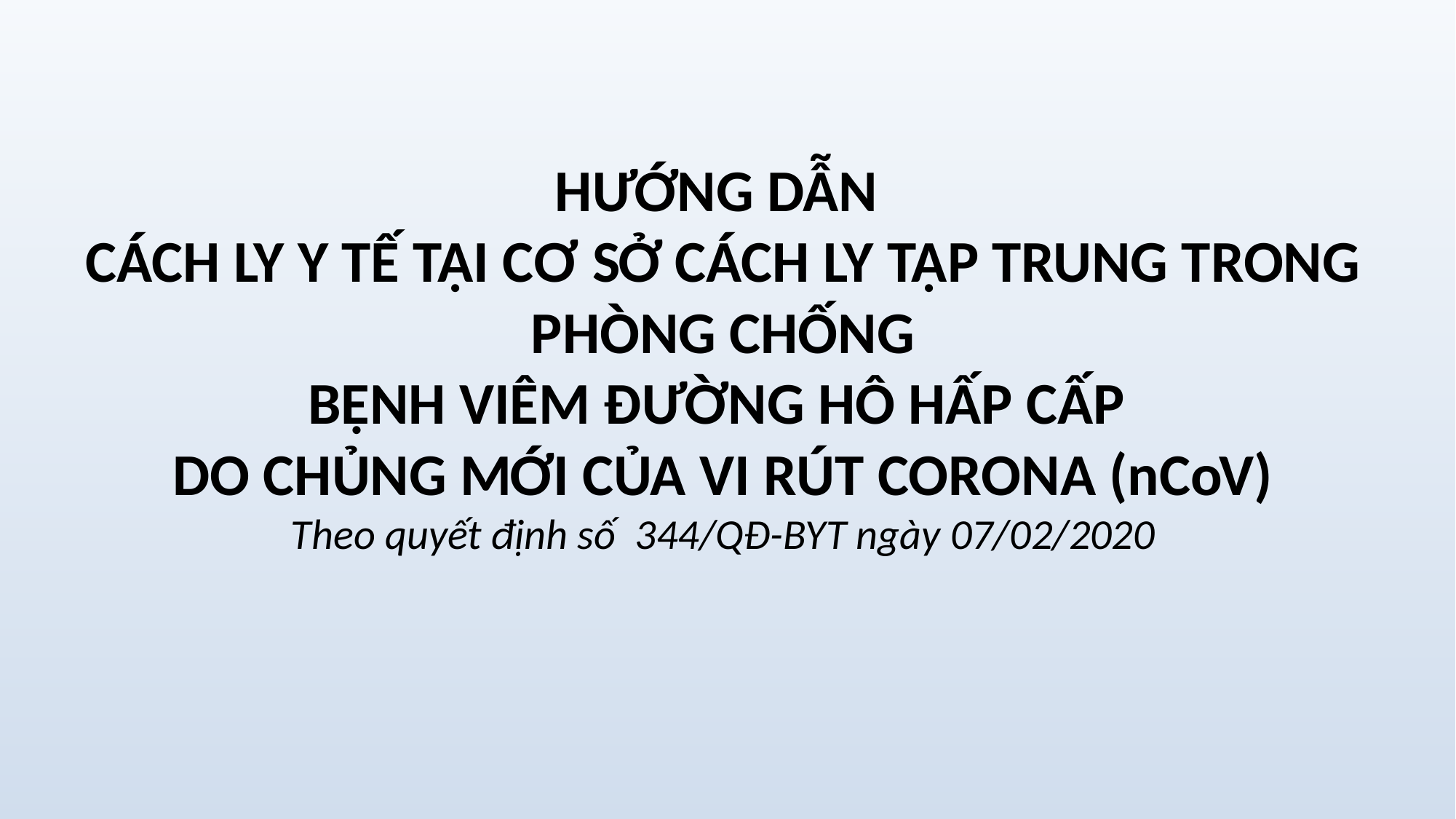

# HƯỚNG DẪN CÁCH LY Y TẾ TẠI CƠ SỞ CÁCH LY TẬP TRUNG TRONG PHÒNG CHỐNG BỆNH VIÊM ĐƯỜNG HÔ HẤP CẤP DO CHỦNG MỚI CỦA VI RÚT CORONA (nCoV) Theo quyết định số  344/QĐ-BYT ngày 07/02/2020